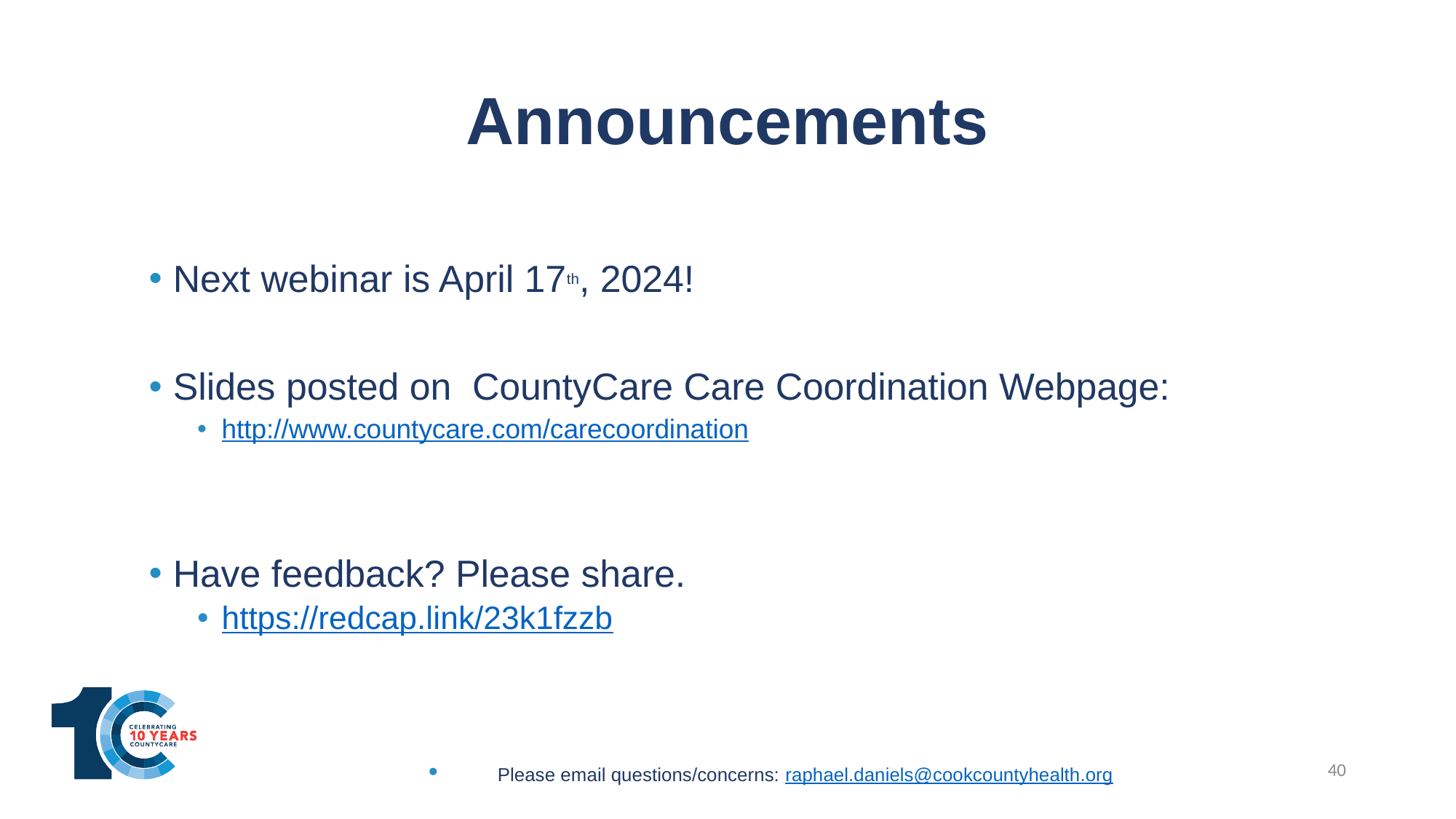

# Announcements

Next webinar is April 17th, 2024!

Slides posted on  CountyCare Care Coordination Webpage:
http://www.countycare.com/carecoordination

Have feedback? Please share.
https://redcap.link/23k1fzzb

 Please email questions/concerns: raphael.daniels@cookcountyhealth.org
40